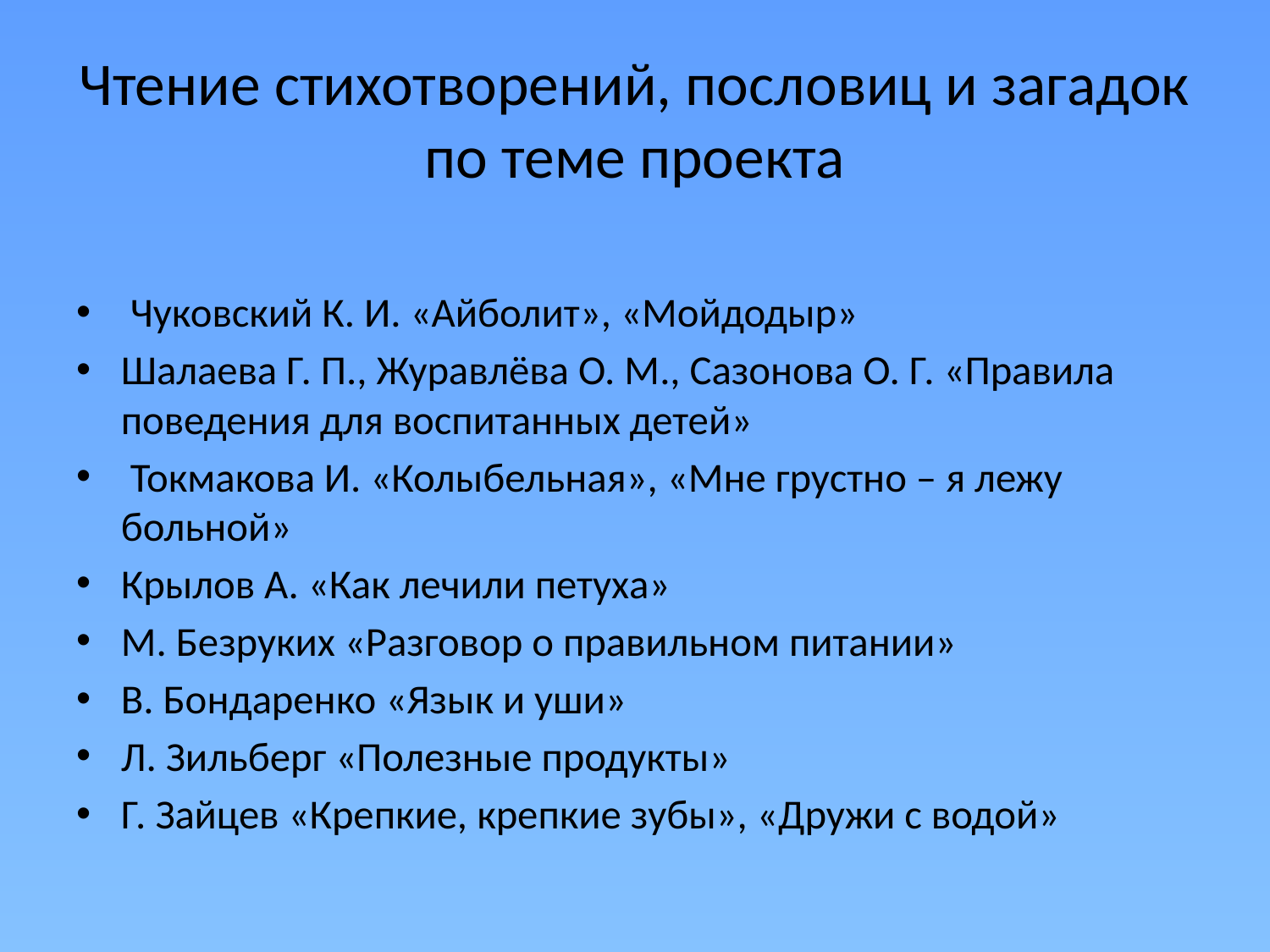

# Чтение стихотворений, пословиц и загадок по теме проекта

 Чуковский К. И. «Айболит», «Мойдодыр»
Шалаева Г. П., Журавлёва О. М., Сазонова О. Г. «Правила поведения для воспитанных детей»
 Токмакова И. «Колыбельная», «Мне грустно – я лежу больной»
Крылов А. «Как лечили петуха»
М. Безруких «Разговор о правильном питании»
В. Бондаренко «Язык и уши»
Л. Зильберг «Полезные продукты»
Г. Зайцев «Крепкие, крепкие зубы», «Дружи с водой»